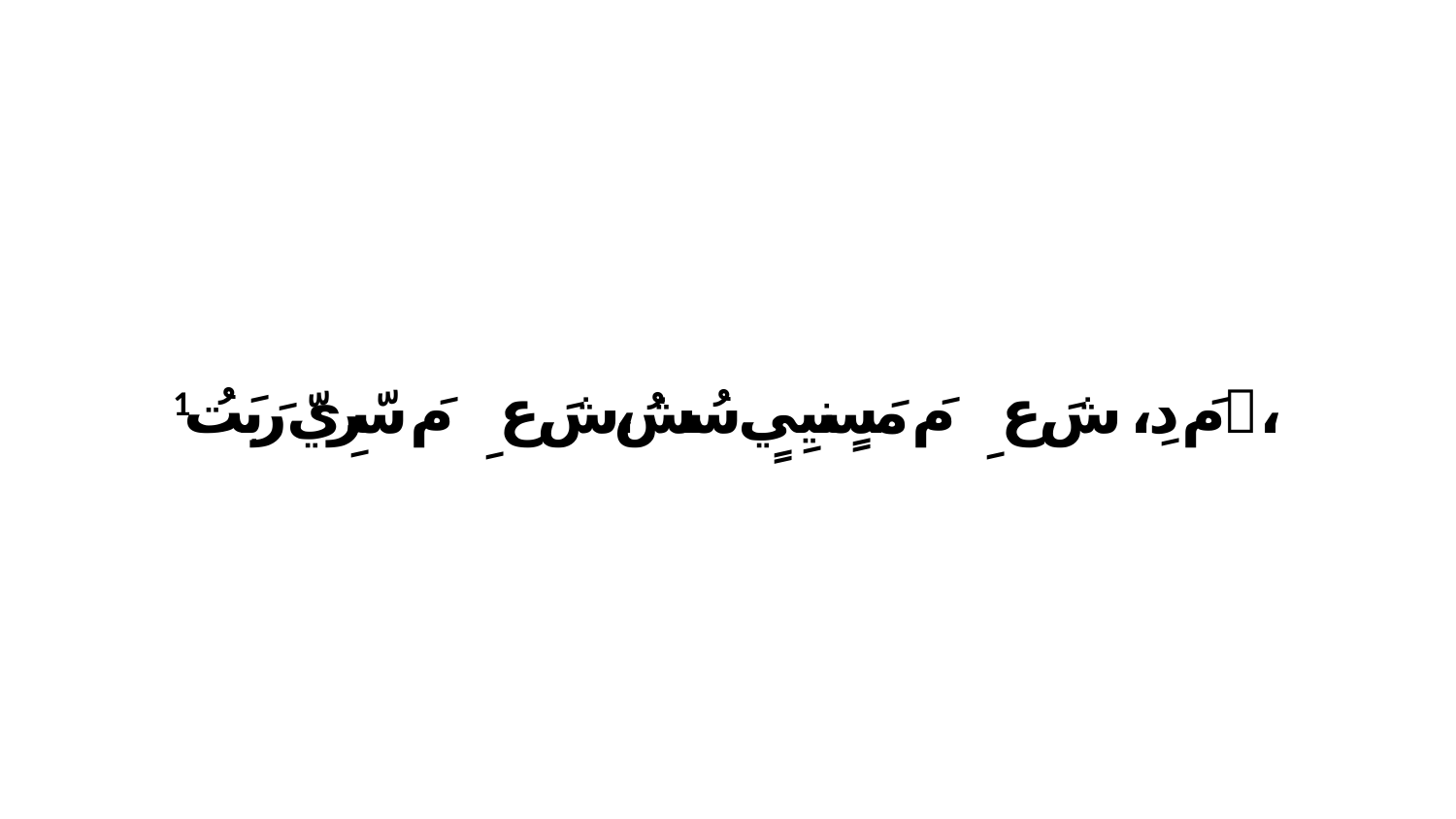

1 ﭑ مَ دِ، شَ عِ ﭑ مَ مَسٍنيِيٍ سُشُ،شَ عِ ﭑ مَ سّرِيّ رَبَتُ،